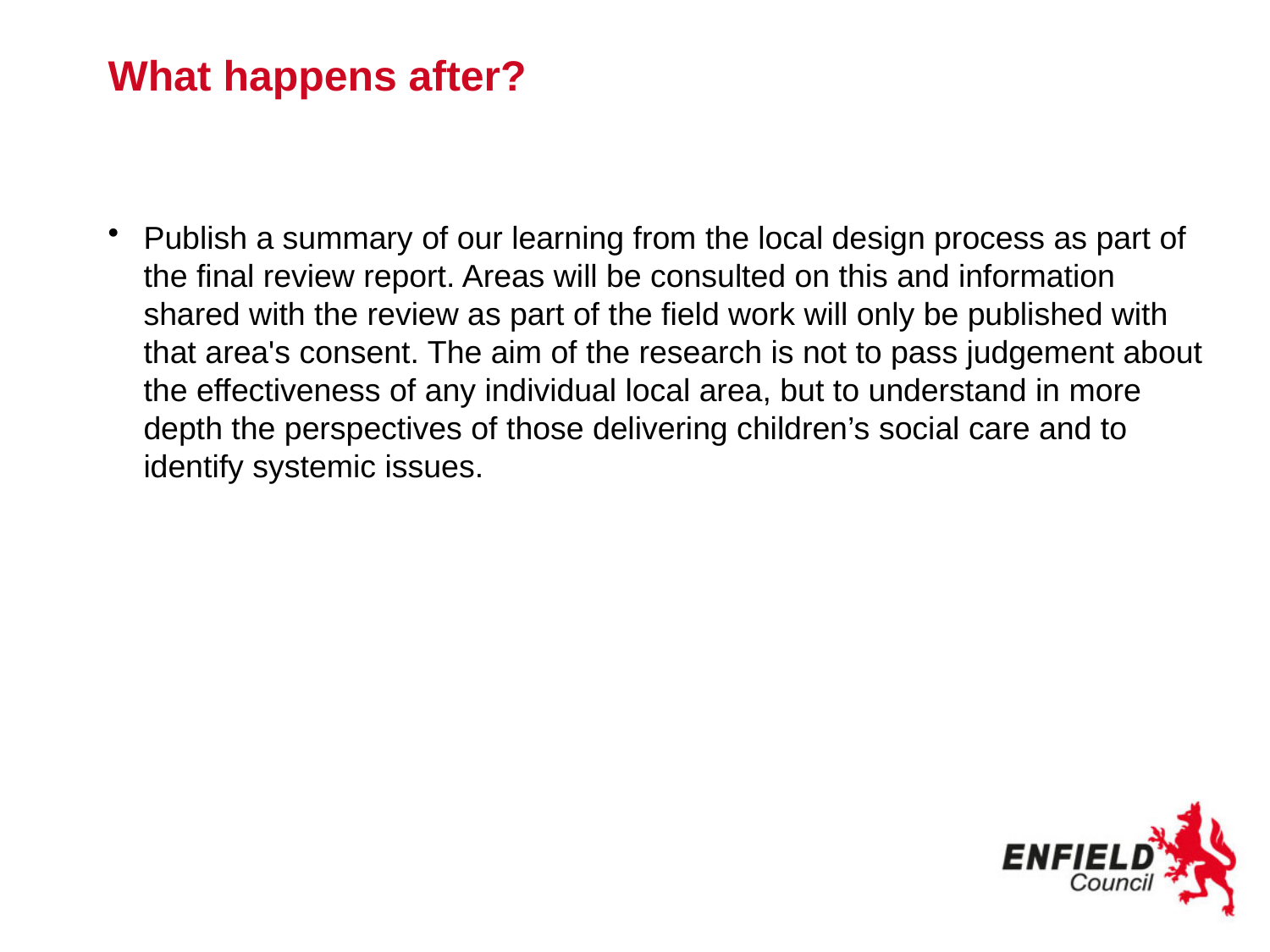

# What happens after?
Publish a summary of our learning from the local design process as part of the final review report. Areas will be consulted on this and information shared with the review as part of the field work will only be published with that area's consent. The aim of the research is not to pass judgement about the effectiveness of any individual local area, but to understand in more depth the perspectives of those delivering children’s social care and to identify systemic issues.